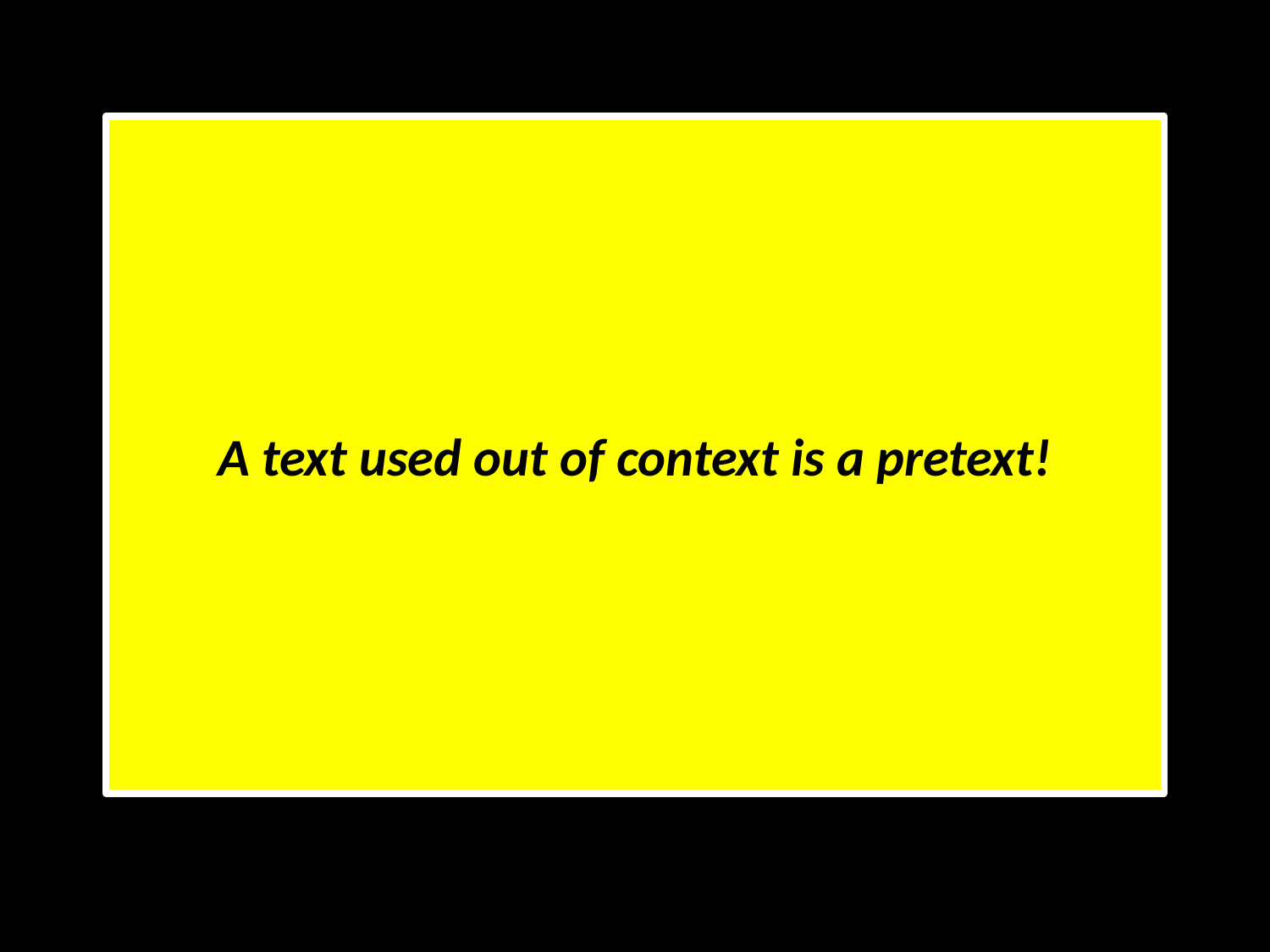

A text used out of context is a pretext!